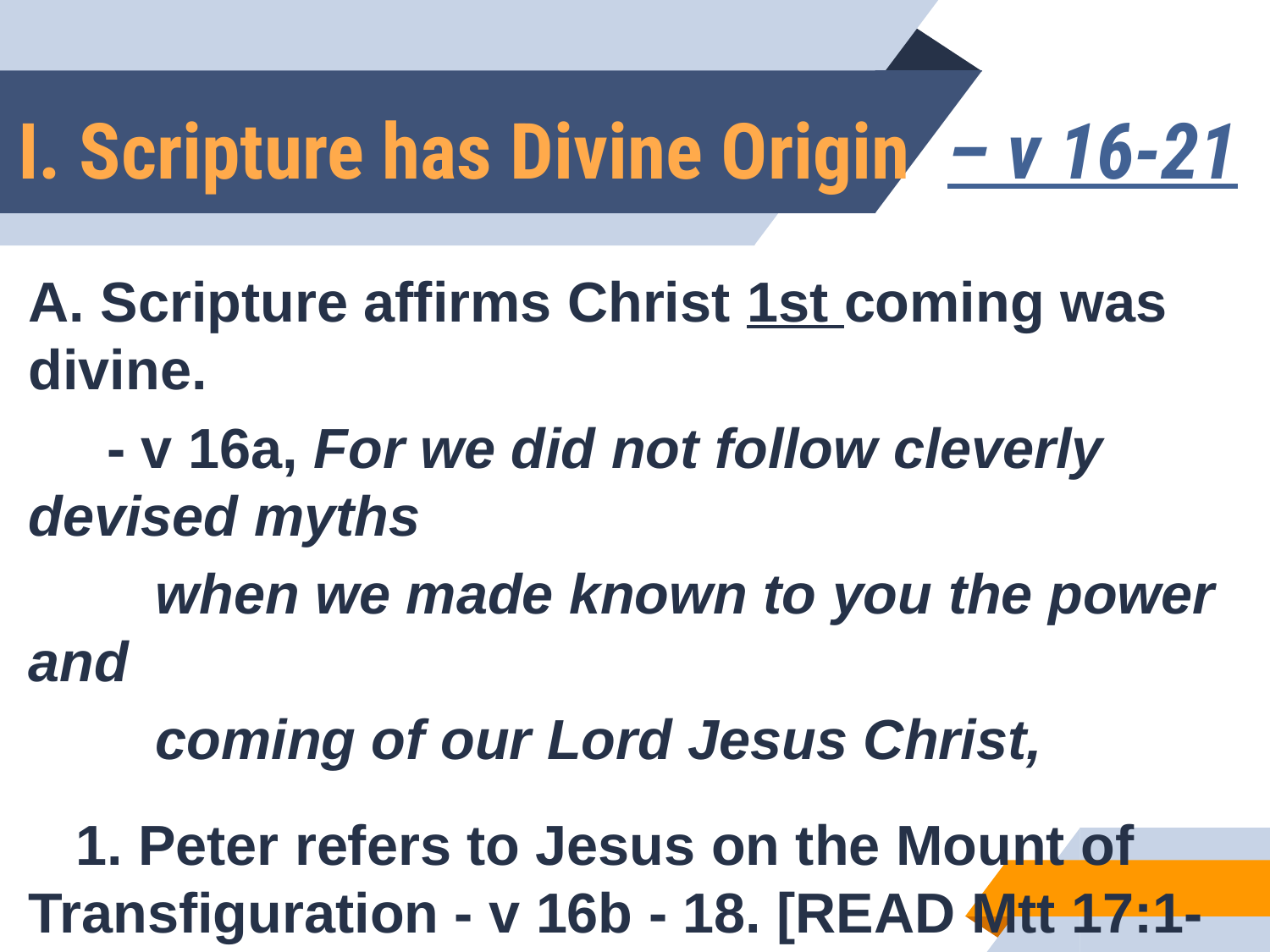

# I. Scripture has Divine Origin  – v 16-21
A. Scripture affirms Christ 1st coming was divine.
     - v 16a, For we did not follow cleverly devised myths
	when we made known to you the power and
	coming of our Lord Jesus Christ,

   1. Peter refers to Jesus on the Mount of 	Transfiguration - v 16b - 18. [READ Mtt 17:1-8.]

26